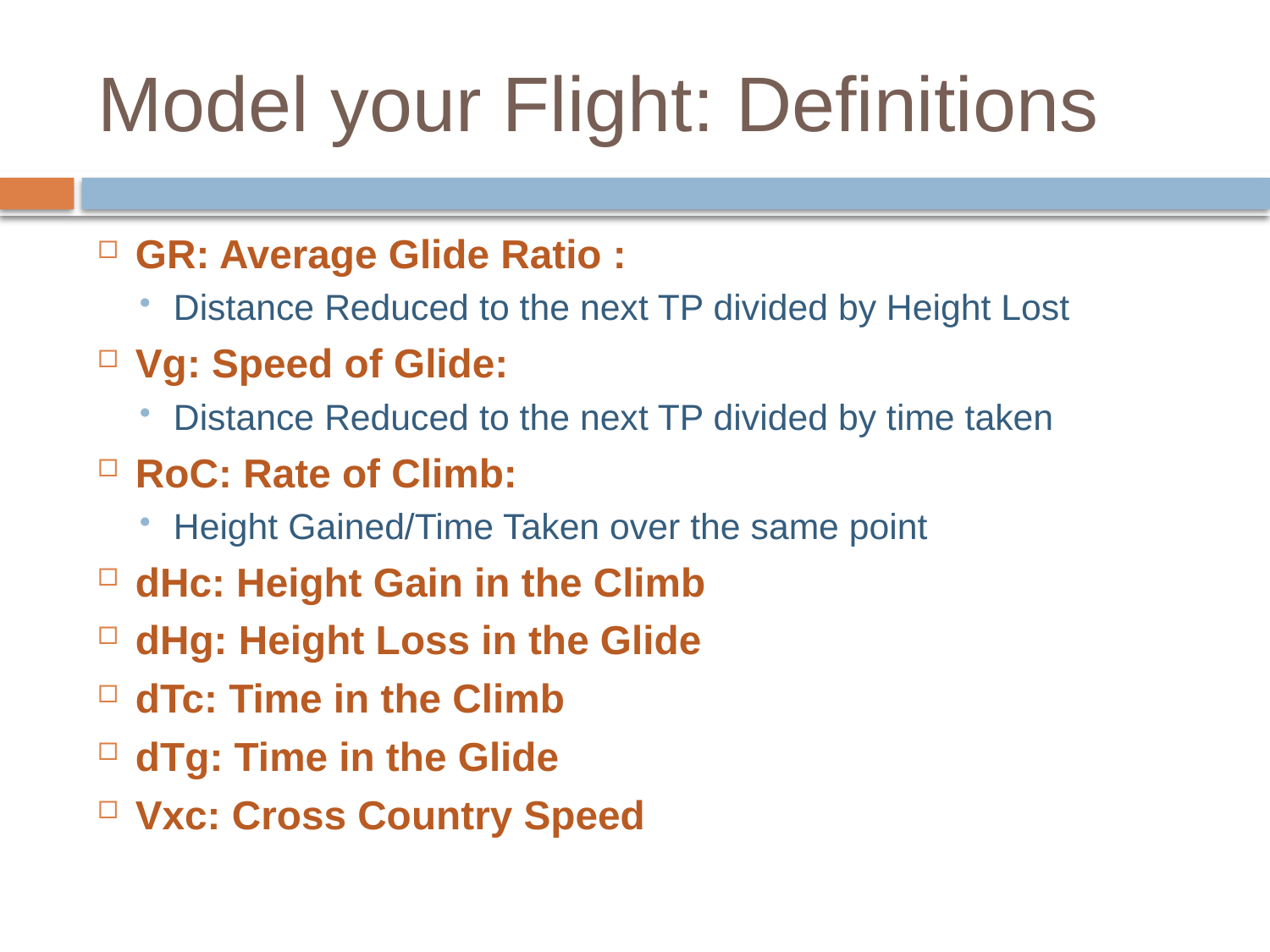

# Model your Flight: Definitions
GR: Average Glide Ratio :
Distance Reduced to the next TP divided by Height Lost
Vg: Speed of Glide:
Distance Reduced to the next TP divided by time taken
RoC: Rate of Climb:
Height Gained/Time Taken over the same point
dHc: Height Gain in the Climb
dHg: Height Loss in the Glide
dTc: Time in the Climb
dTg: Time in the Glide
Vxc: Cross Country Speed